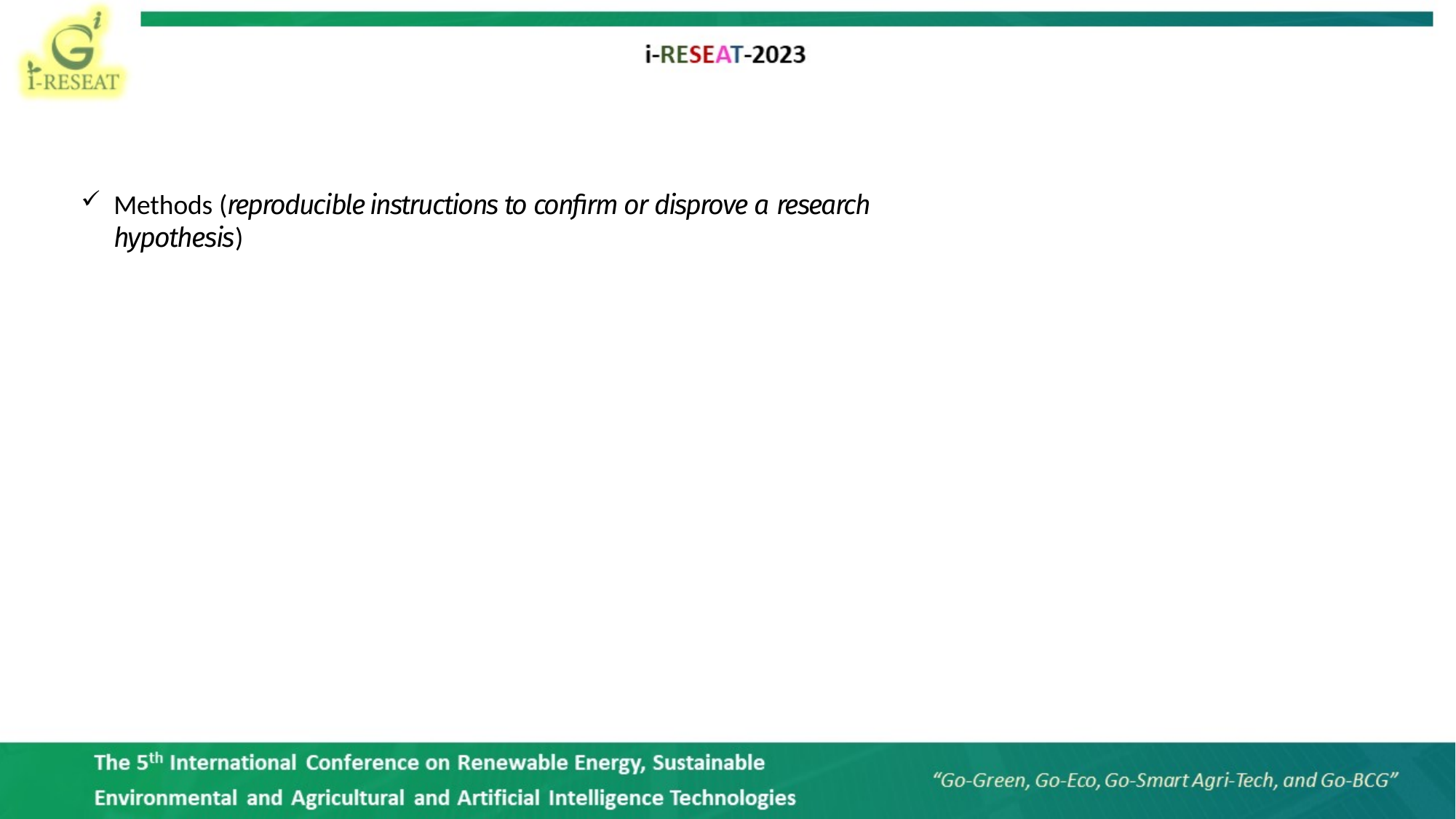

Methods (reproducible instructions to confirm or disprove a research hypothesis)